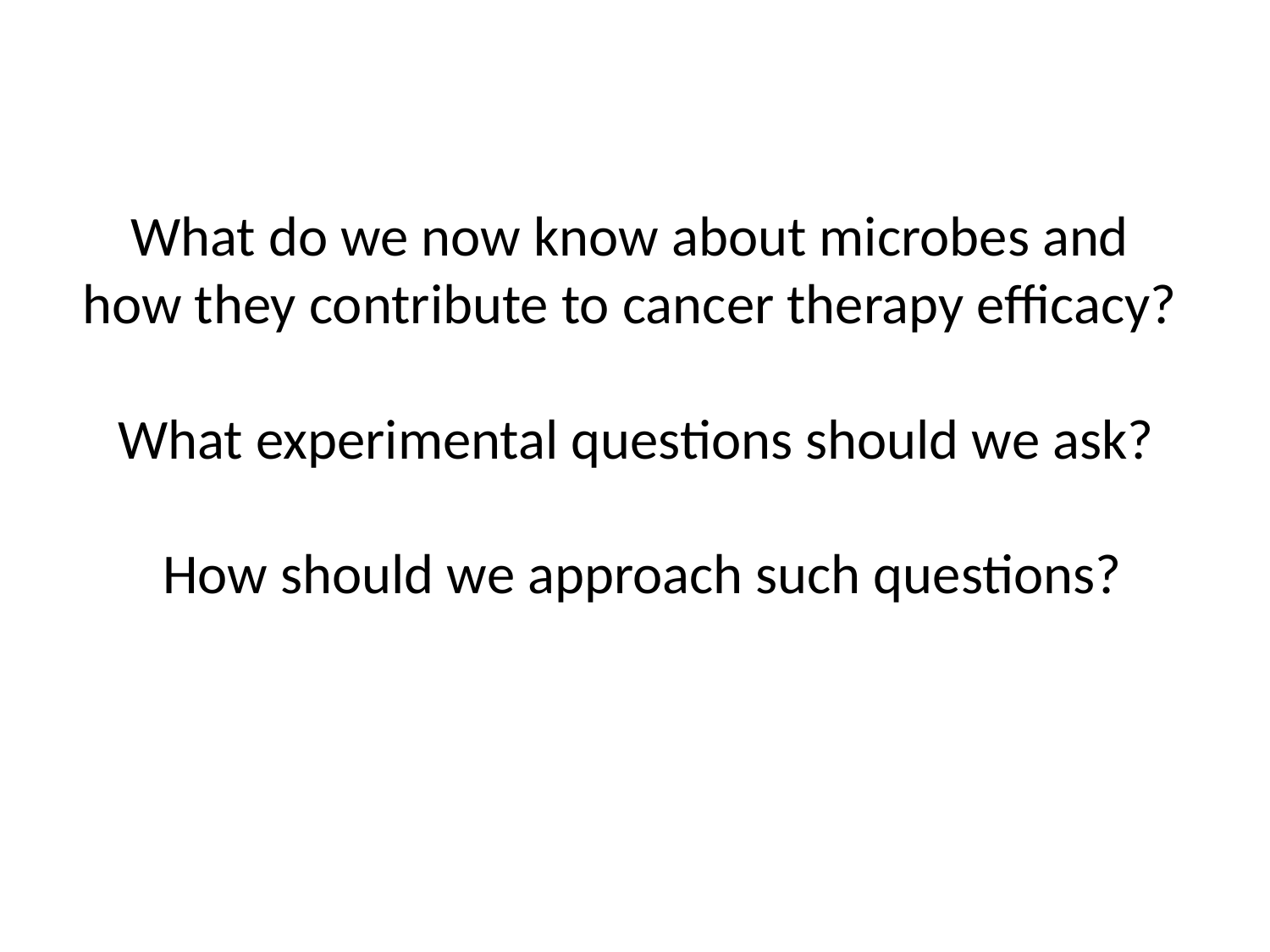

What do we now know about microbes and
how they contribute to cancer therapy efficacy?

What experimental questions should we ask?

 How should we approach such questions?